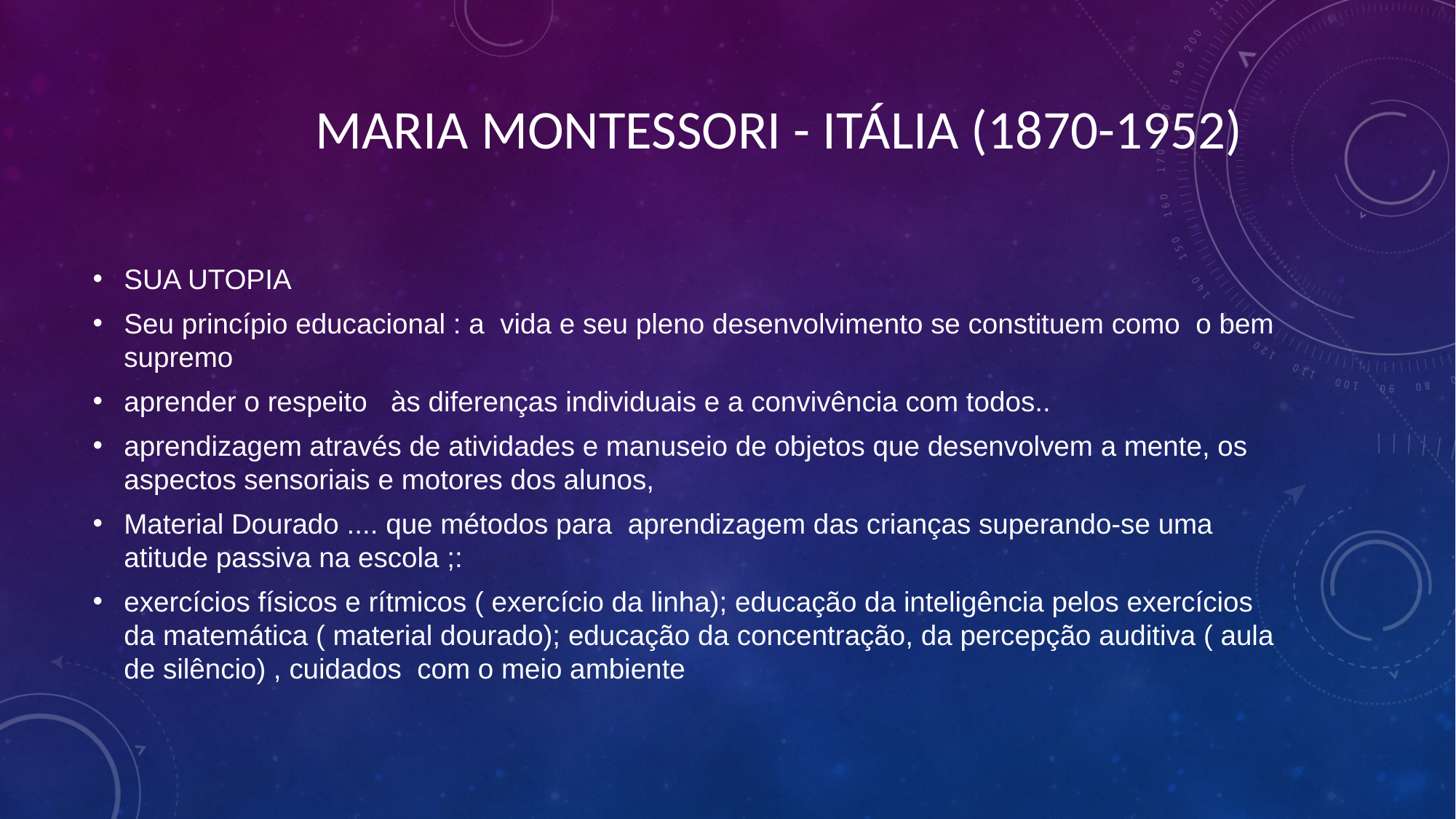

# Maria Montessori - Itália (1870-1952)
SUA UTOPIA
Seu princípio educacional : a  vida e seu pleno desenvolvimento se constituem como  o bem supremo
aprender o respeito   às diferenças individuais e a convivência com todos..
aprendizagem através de atividades e manuseio de objetos que desenvolvem a mente, os aspectos sensoriais e motores dos alunos,
Material Dourado .... que métodos para  aprendizagem das crianças superando-se uma atitude passiva na escola ;:
exercícios físicos e rítmicos ( exercício da linha); educação da inteligência pelos exercícios da matemática ( material dourado); educação da concentração, da percepção auditiva ( aula de silêncio) , cuidados  com o meio ambiente